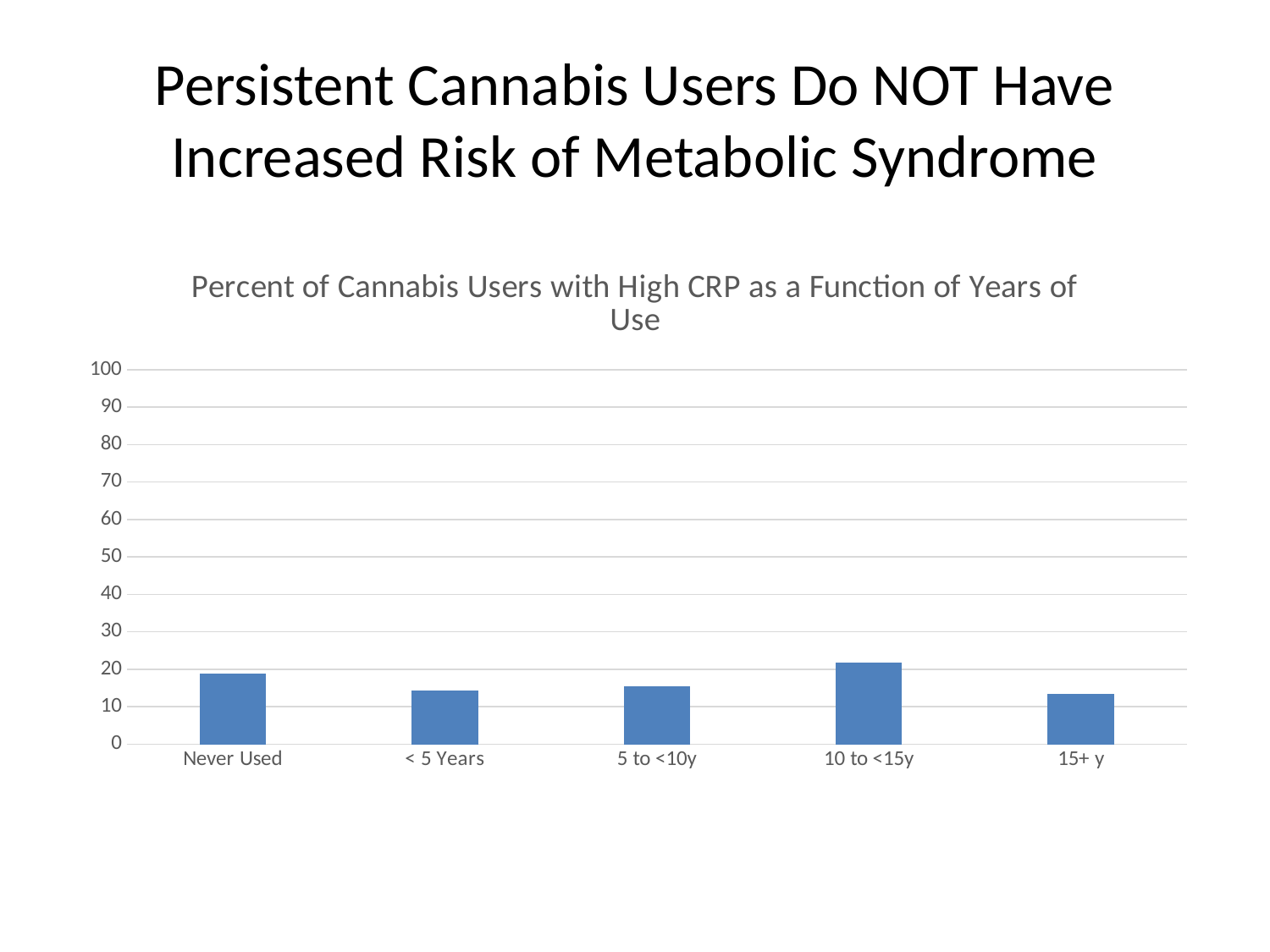

# Persistent Cannabis Users Do NOT Have Increased Risk of Metabolic Syndrome

### Chart: Percent of Cannabis Users with High CRP as a Function of Years of Use

| Category | Cannabis |
|---|---|
| Never Used | 18.91 |
| < 5 Years | 14.23 |
| 5 to <10y | 15.38 |
| 10 to <15y | 21.79 |
| 15+ y | 13.53 |